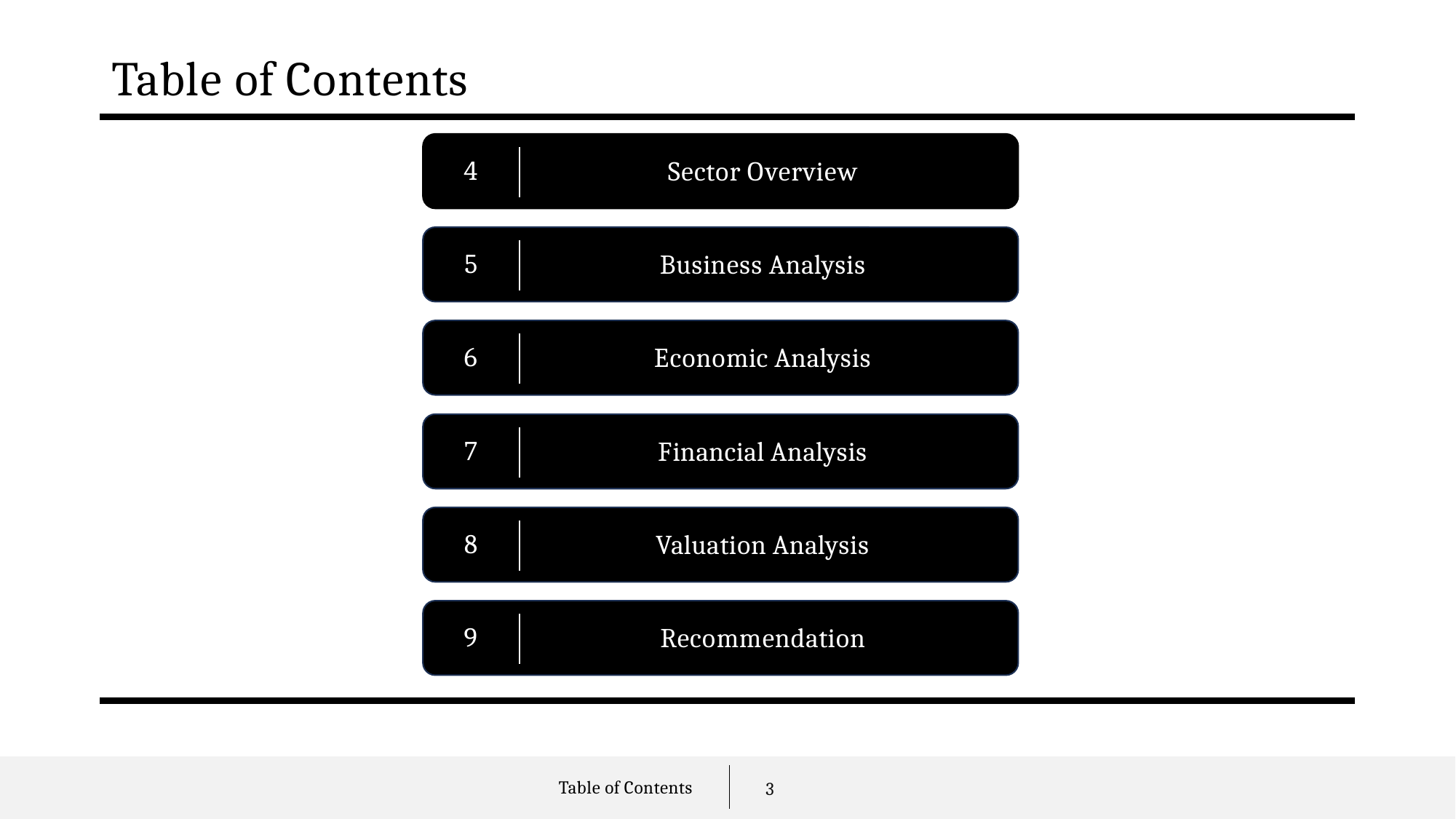

# Table of Contents
4
Sector Overview
5
Business Analysis
6
Economic Analysis
7
Financial Analysis
8
Valuation Analysis
9
Recommendation
Table of Contents
3